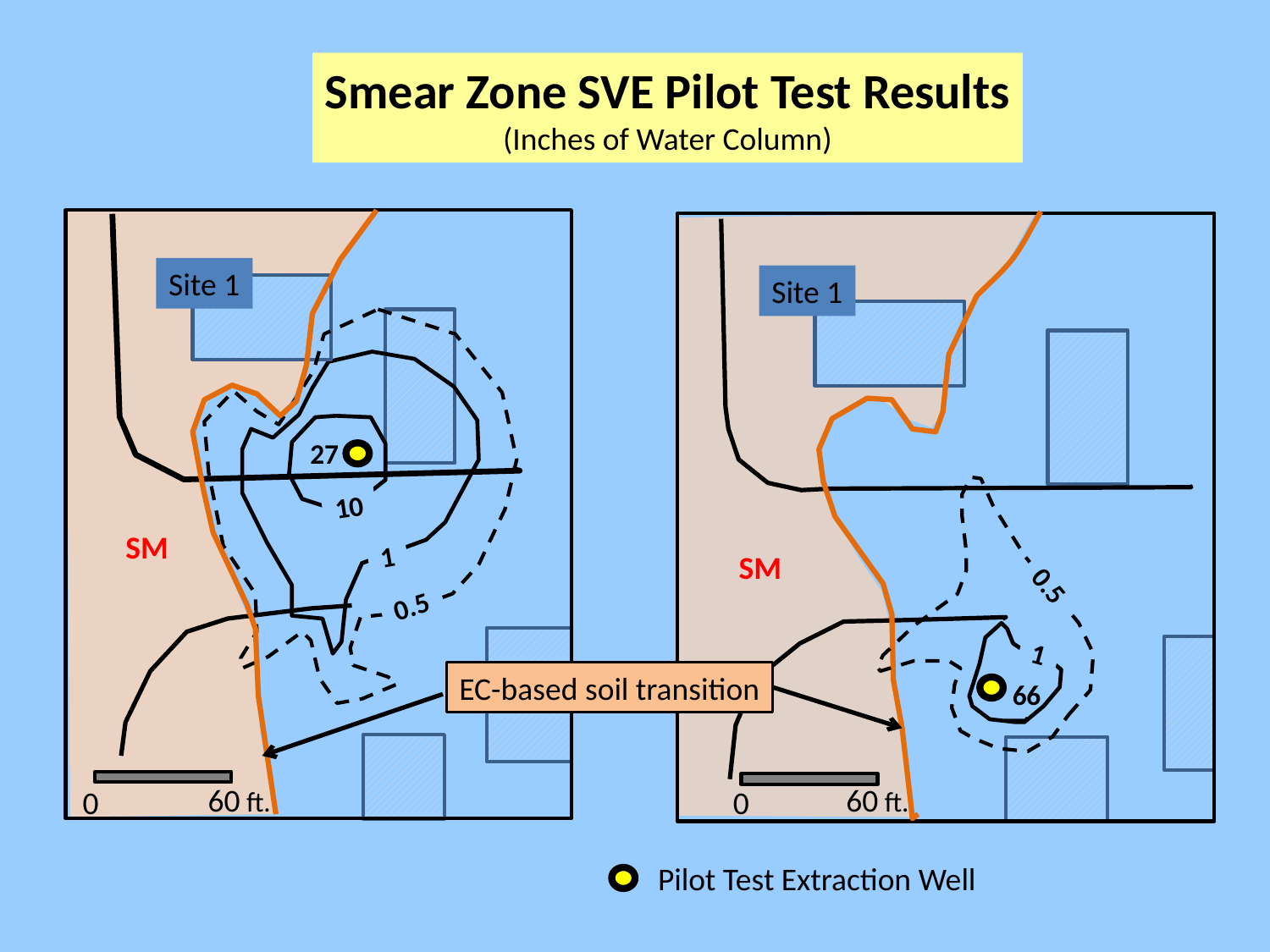

Smear Zone SVE Pilot Test Results
(Inches of Water Column)

Site 1
Site 1

27

10
SM
1
SM
0.5
0.5

1

EC-based soil transition
66

60 ft.

60 ft.
0
0
Pilot Test Extraction Well